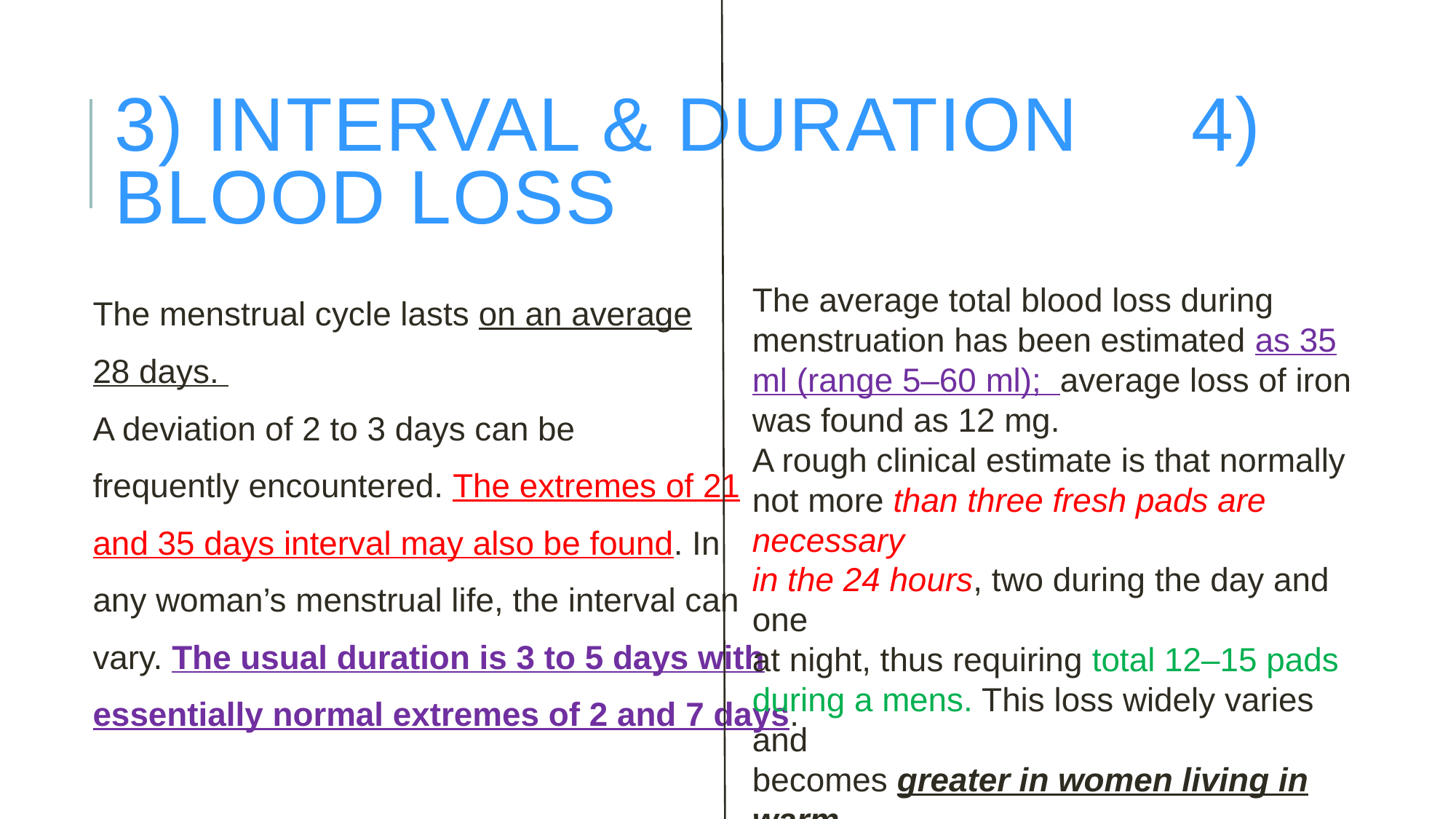

# 3) INTERVAL & DURATION     4) BLOOD LOSS
The average total blood loss during menstruation has been estimated as 35 ml (range 5–60 ml);  average loss of iron was found as 12 mg.
A rough clinical estimate is that normally
not more than three fresh pads are necessary
in the 24 hours, two during the day and one
at night, thus requiring total 12–15 pads
during a mens. This loss widely varies and
becomes greater in women living in warm
climate than those living in cold climate.
The menstrual cycle lasts on an average
28 days.
A deviation of 2 to 3 days can be
frequently encountered. The extremes of 21
and 35 days interval may also be found. In
any woman’s menstrual life, the interval can
vary. The usual duration is 3 to 5 days with
essentially normal extremes of 2 and 7 days.